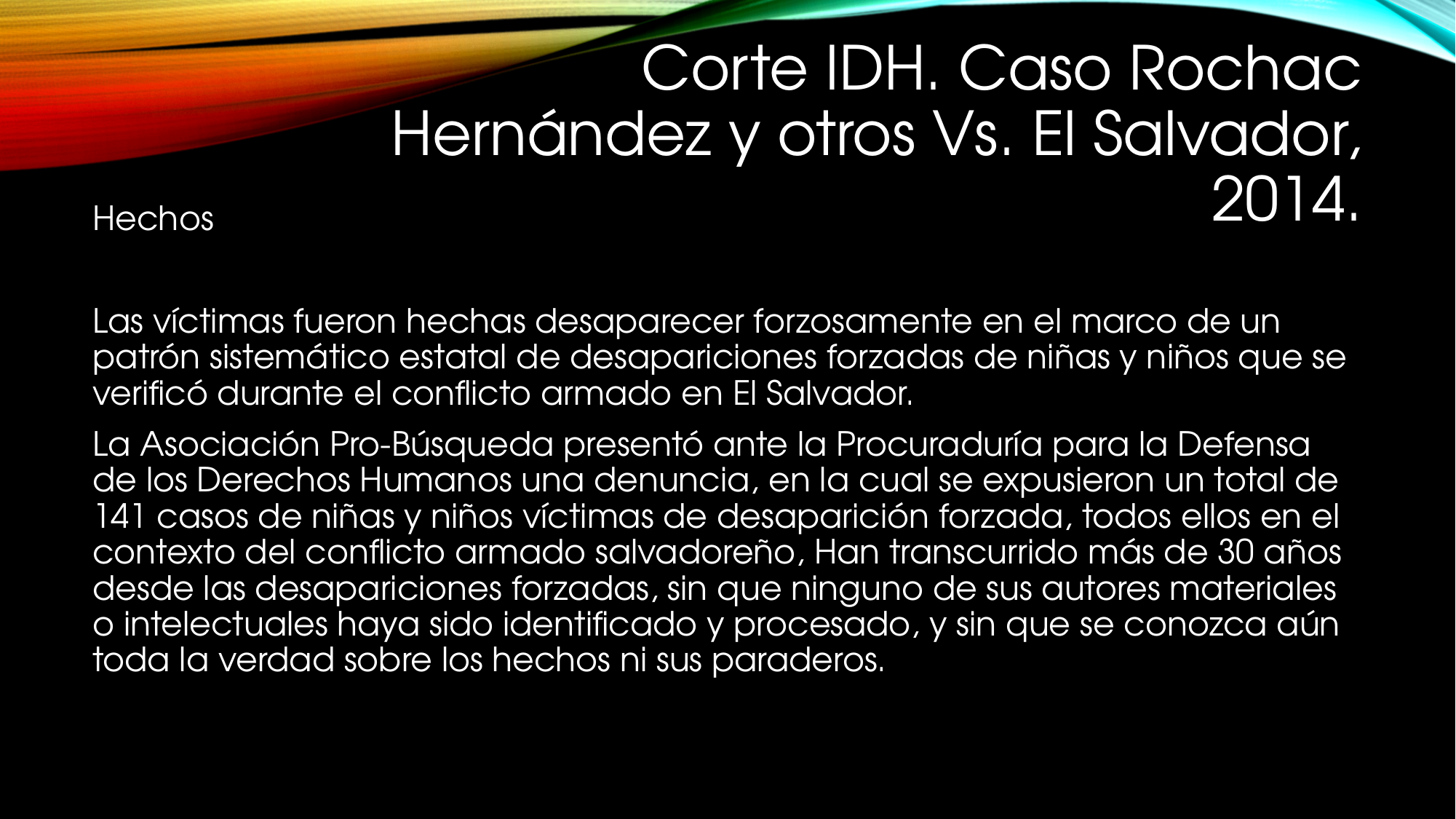

# Corte IDH. Caso Rochac Hernández y otros Vs. El Salvador, 2014.

Hechos

Las víctimas fueron hechas desaparecer forzosamente en el marco de un patrón sistemático estatal de desapariciones forzadas de niñas y niños que se verificó durante el conflicto armado en El Salvador.
La Asociación Pro-Búsqueda presentó ante la Procuraduría para la Defensa de los Derechos Humanos una denuncia, en la cual se expusieron un total de 141 casos de niñas y niños víctimas de desaparición forzada, todos ellos en el contexto del conflicto armado salvadoreño, Han transcurrido más de 30 años desde las desapariciones forzadas, sin que ninguno de sus autores materiales o intelectuales haya sido identificado y procesado, y sin que se conozca aún toda la verdad sobre los hechos ni sus paraderos.